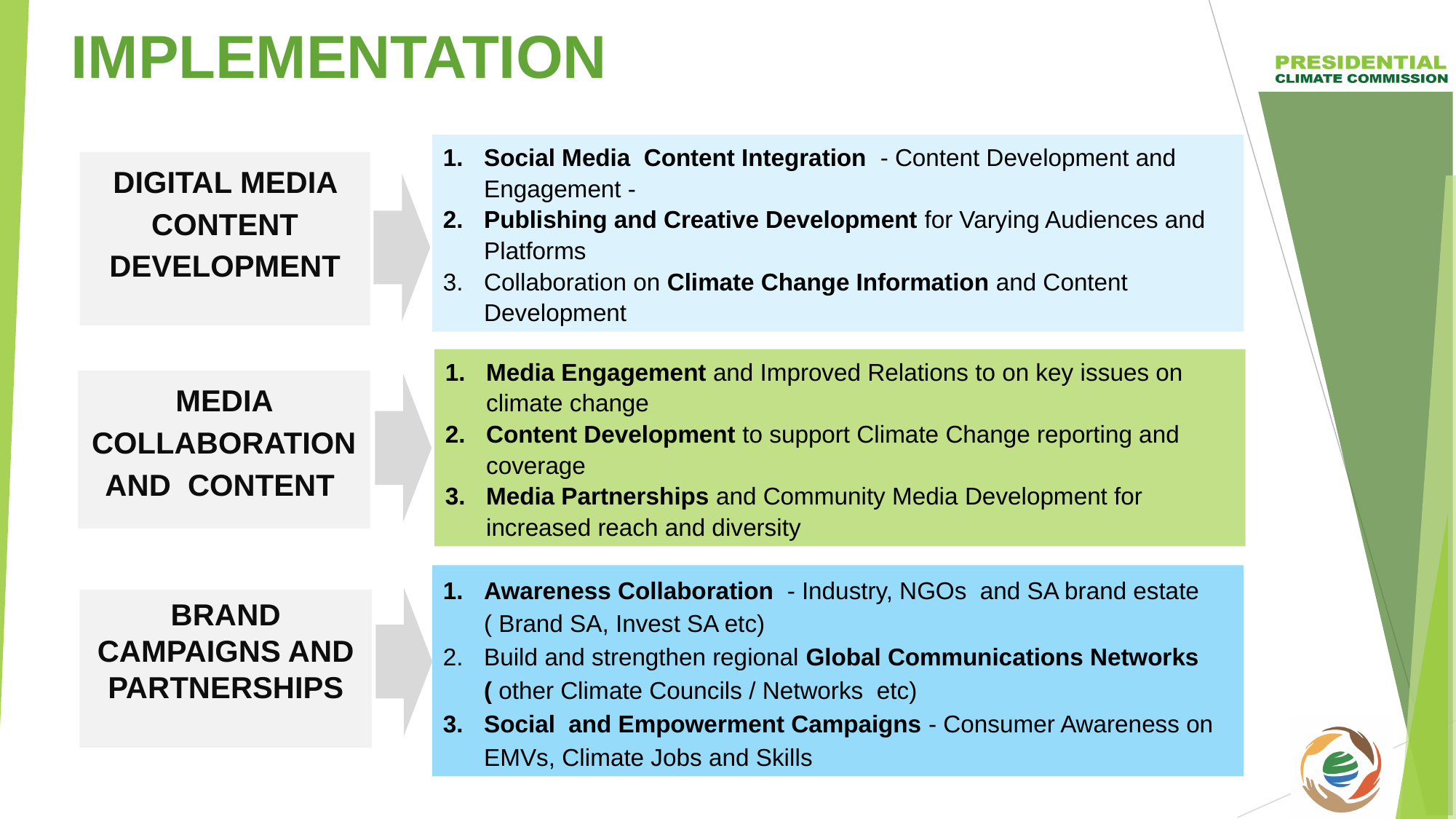

# IMPLEMENTATION
Social Media  Content Integration  - Content Development and Engagement -
Publishing and Creative Development for Varying Audiences and Platforms
Collaboration on Climate Change Information and Content Development
DIGITAL MEDIA CONTENT DEVELOPMENT

Media Engagement and Improved Relations to on key issues on climate change
Content Development to support Climate Change reporting and coverage
Media Partnerships and Community Media Development for increased reach and diversity
MEDIA COLLABORATION AND  CONTENT

Awareness Collaboration  - Industry, NGOs  and SA brand estate  ( Brand SA, Invest SA etc)
Build and strengthen regional Global Communications Networks ( other Climate Councils / Networks  etc)
Social  and Empowerment Campaigns - Consumer Awareness on EMVs, Climate Jobs and Skills

BRAND CAMPAIGNS AND PARTNERSHIPS